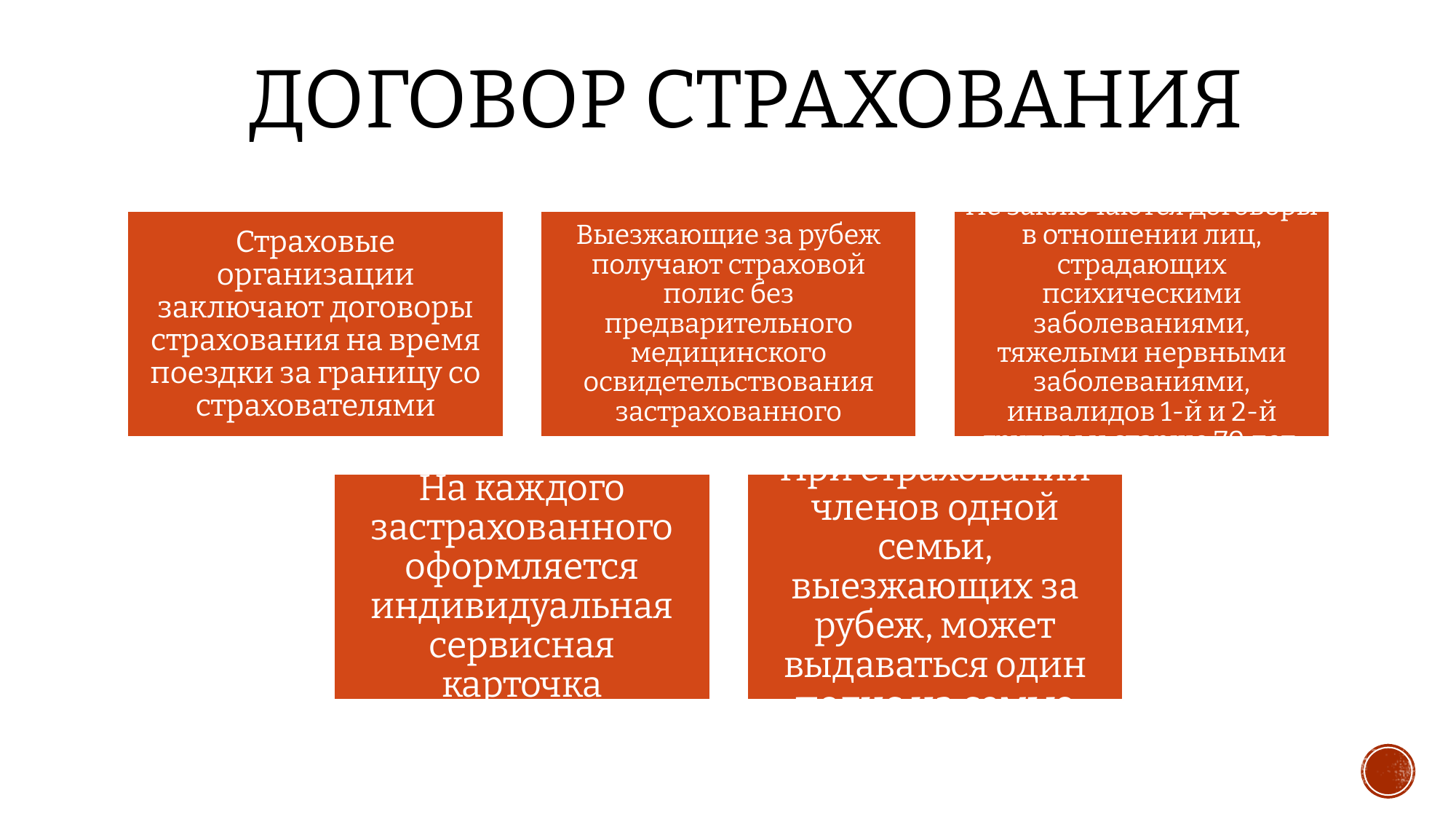

# Договор страхования
Страховые организации заключают договоры страхования на время поездки за границу со страхователями
Выезжающие за рубеж получают страховой полис без предварительного медицинского освидетельствования застрахованного
Не заключаются договоры в отношении лиц, страдающих психическими заболеваниями, тяжелыми нервными заболеваниями, инвалидов 1-й и 2-й группы и старше 70 лет
На каждого застрахованного оформляется индивидуальная сервисная карточка
При страховании членов одной семьи, выезжающих за рубеж, может выдаваться один полис на семью